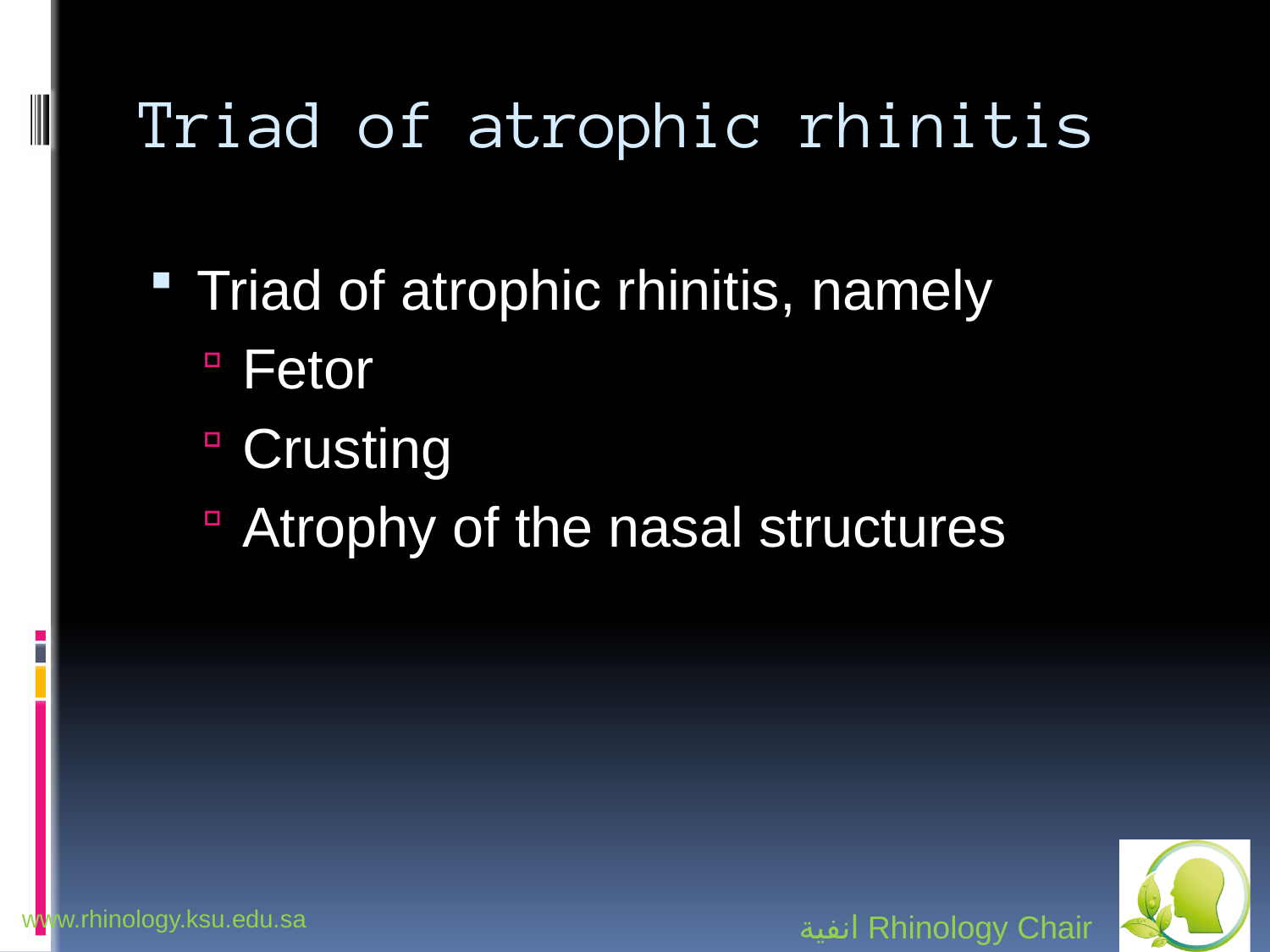

# Triad of atrophic rhinitis
Triad of atrophic rhinitis, namely
Fetor
Crusting
Atrophy of the nasal structures